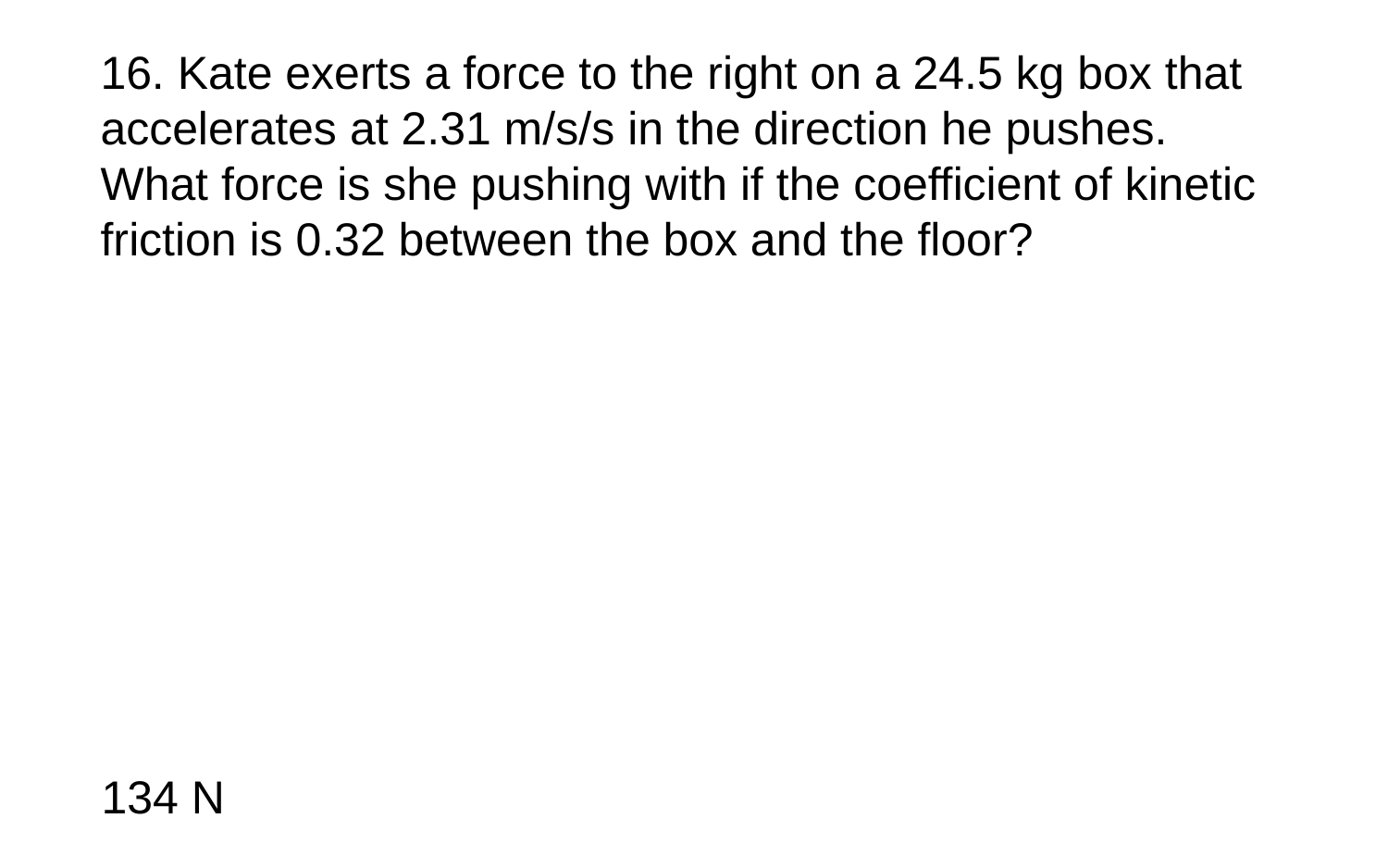

16. Kate exerts a force to the right on a 24.5 kg box that accelerates at 2.31 m/s/s in the direction he pushes.  What force is she pushing with if the coefficient of kinetic friction is 0.32 between the box and the floor?

134 N